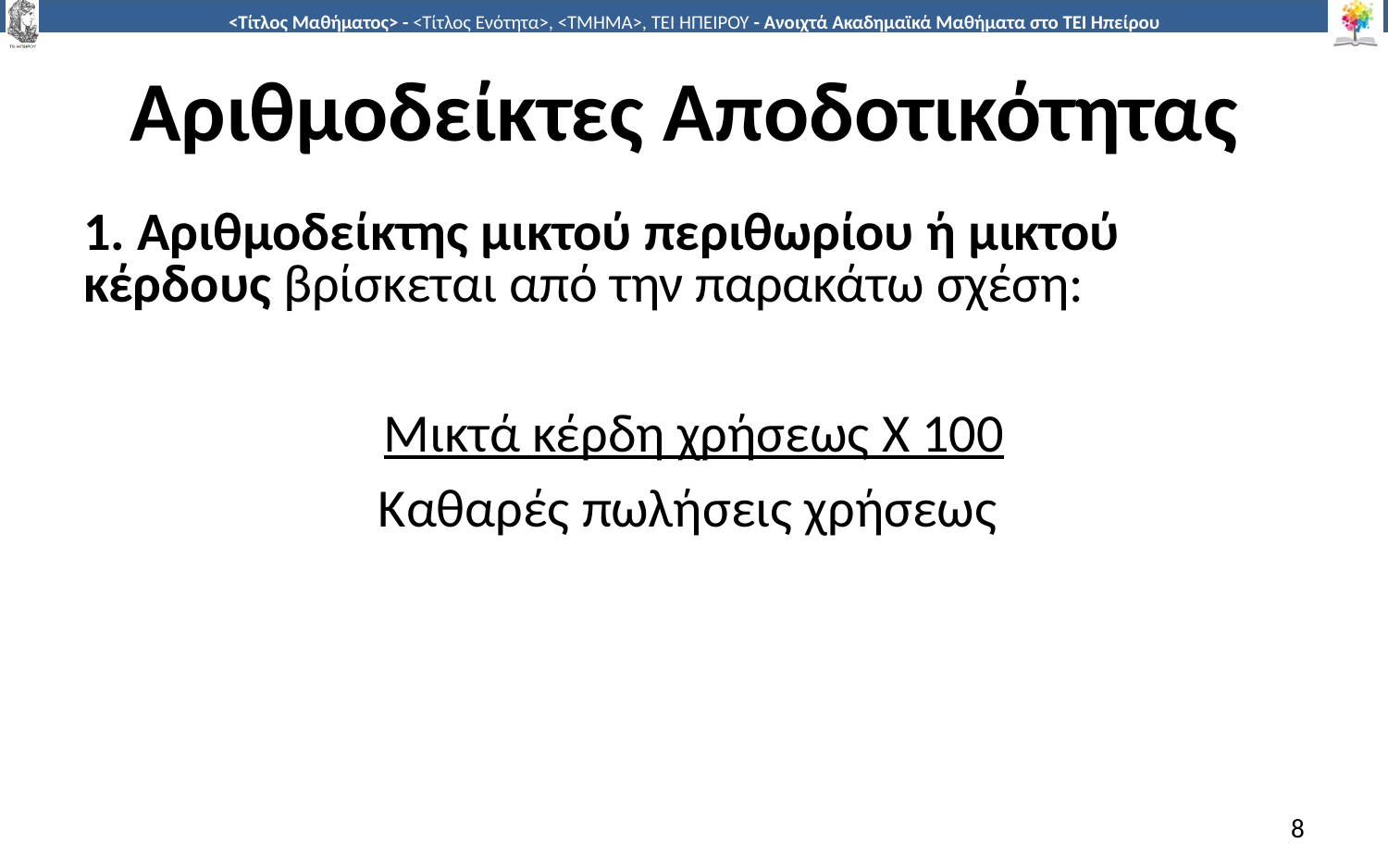

# Αριθμοδείκτες Αποδοτικότητας
1. Αριθμοδείκτης μικτού περιθωρίου ή μικτού κέρδους βρίσκεται από την παρακάτω σχέση:

Μικτά κέρδη χρήσεως Χ 100
Καθαρές πωλήσεις χρήσεως

8